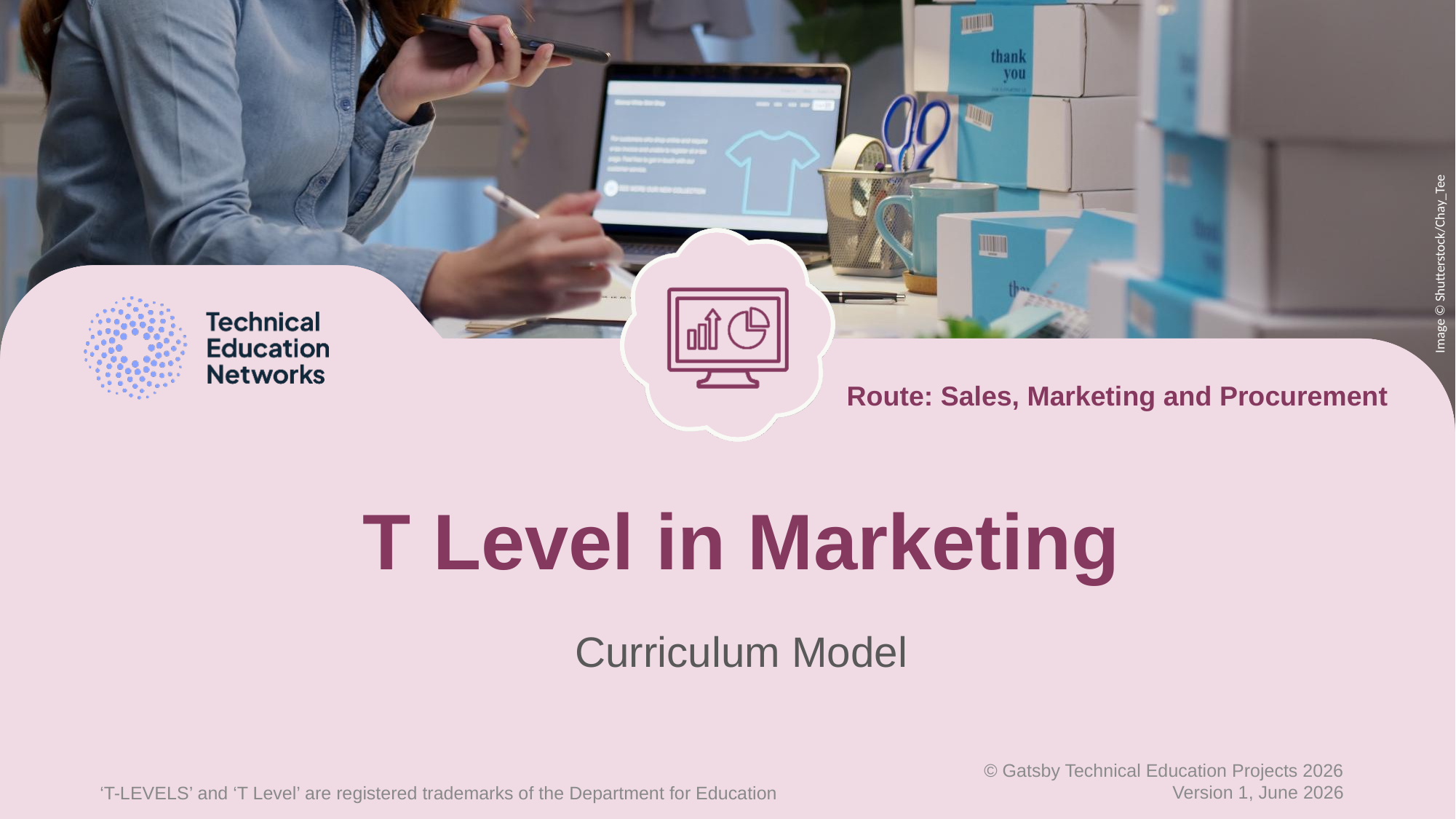

Image © Shutterstock/Chay_Tee
Route: Sales, Marketing and Procurement
# T Level in Marketing
Curriculum Model